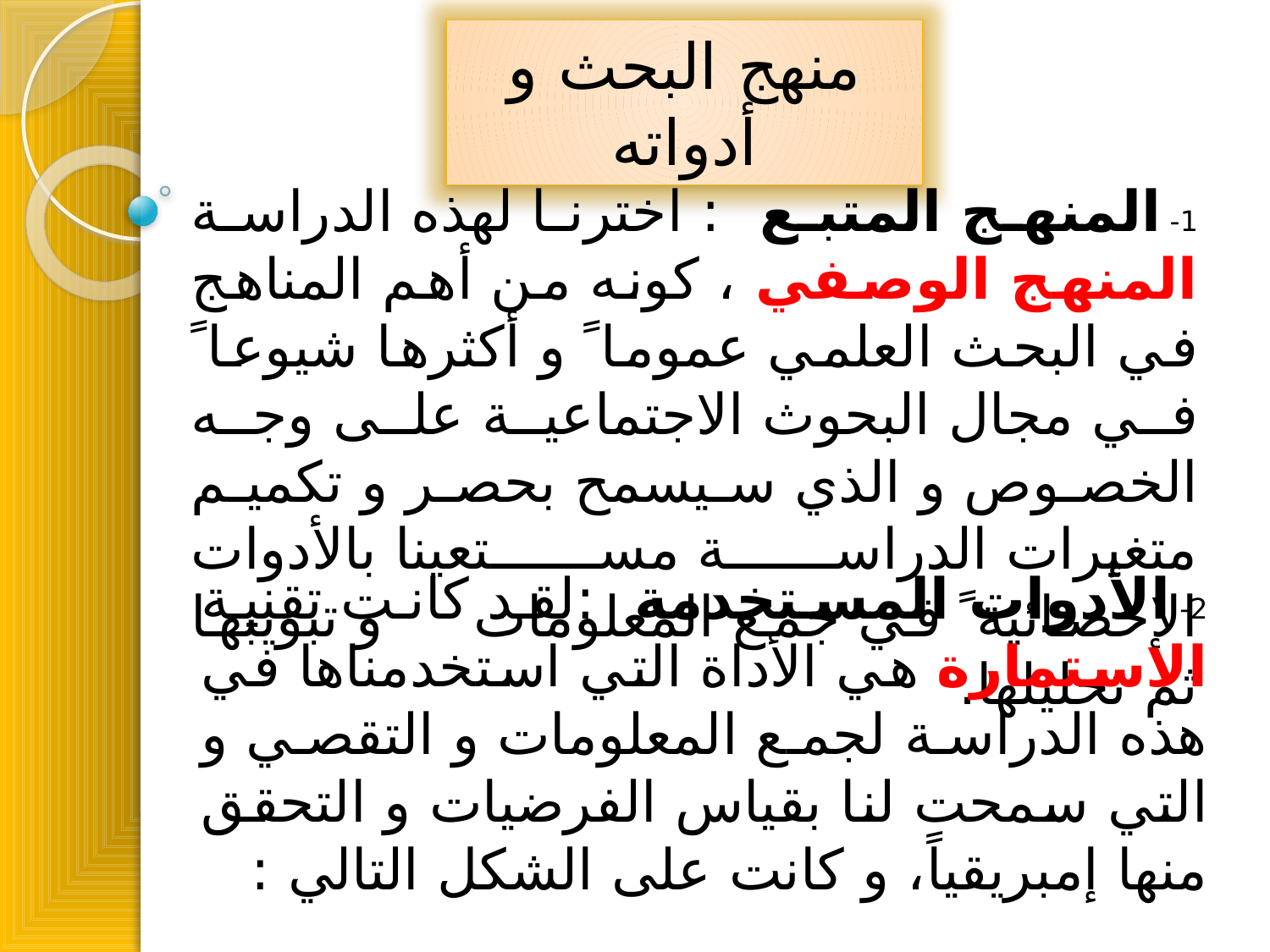

منهج البحث و أدواته
1- المنهج المتبع  : اخترنا لهذه الدراسة المنهج الوصفي ، كونه من أهم المناهج في البحث العلمي عموما ً و أكثرها شيوعا ً في مجال البحوث الاجتماعية على وجه الخصوص و الذي سيسمح بحصر و تكميم متغيرات الدراسة مستعينا بالأدوات الإحصائية ً في جمع المعلومات     و تبويبها ثم تحليلها.
2- الأدوات المستخدمة  :لقد كانت تقنية الاستمارة هي الأداة التي استخدمناها في هذه الدراسة لجمع المعلومات و التقصي و التي سمحت لنا بقياس الفرضيات و التحقق منها إمبريقياً، و كانت على الشكل التالي :